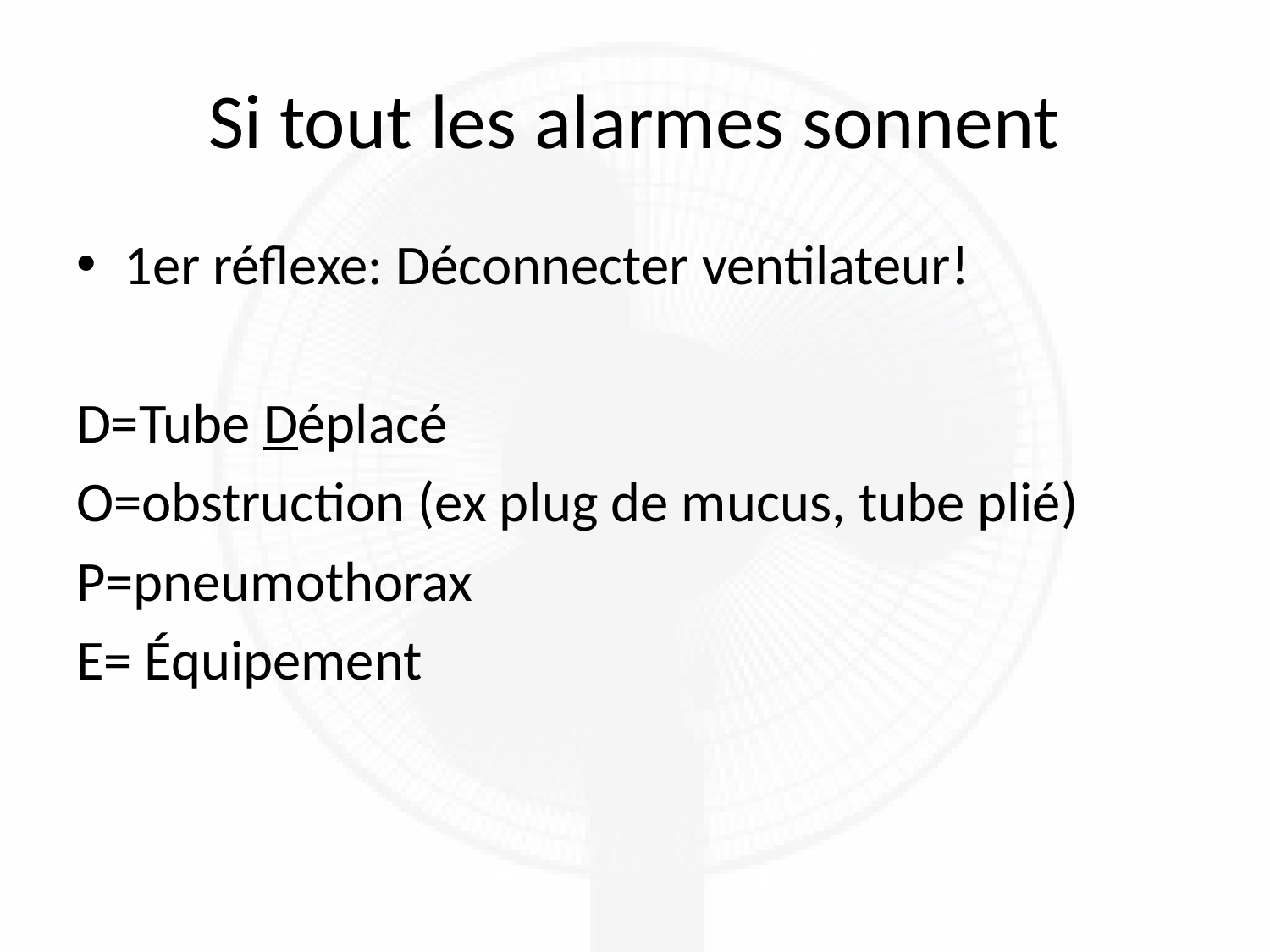

# Si tout les alarmes sonnent
1er réflexe: Déconnecter ventilateur!

D=Tube Déplacé
O=obstruction (ex plug de mucus, tube plié)
P=pneumothorax
E= Équipement